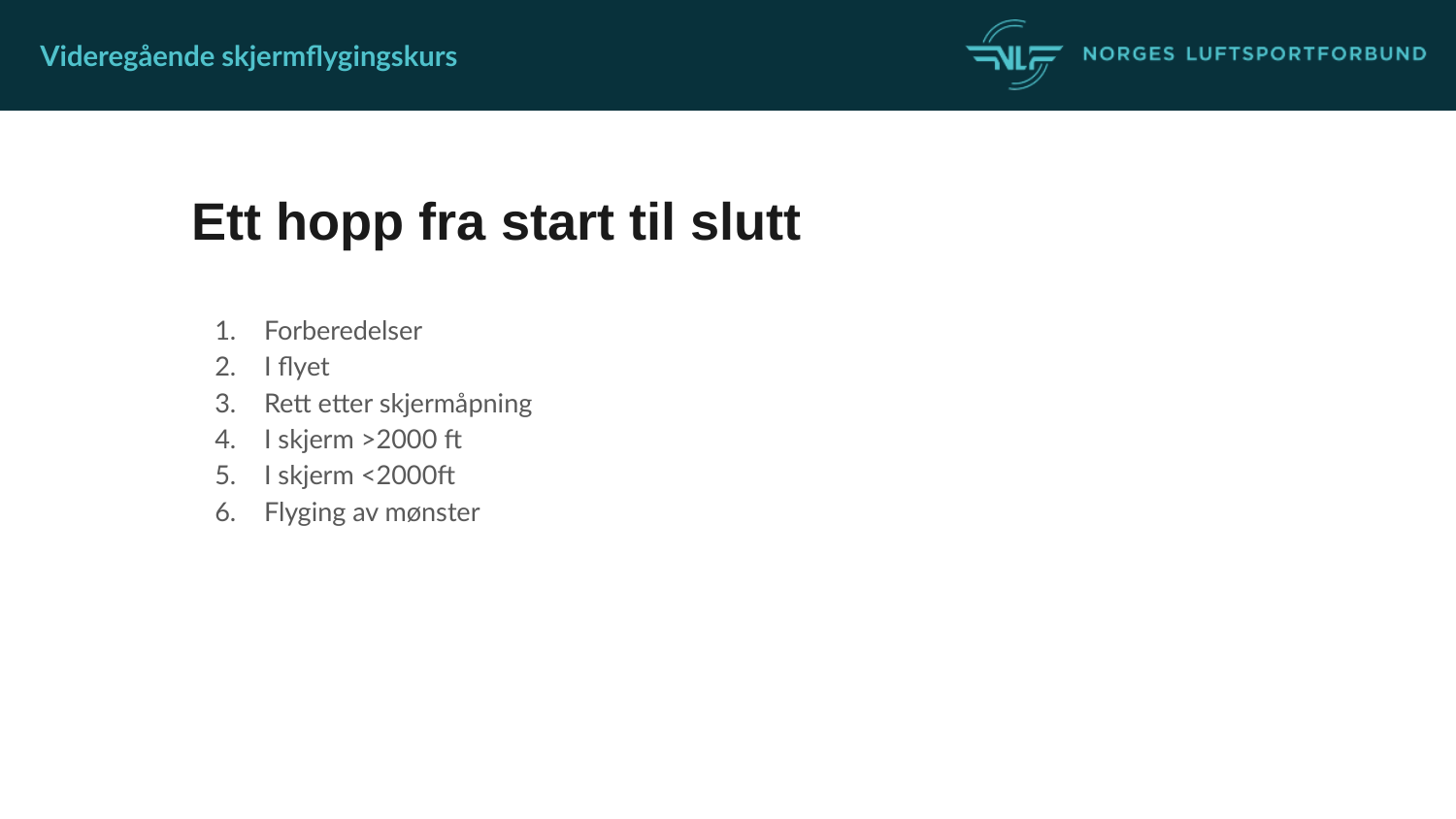

# Ett hopp fra start til slutt
Forberedelser
I flyet
Rett etter skjermåpning
I skjerm >2000 ft
I skjerm <2000ft
Flyging av mønster